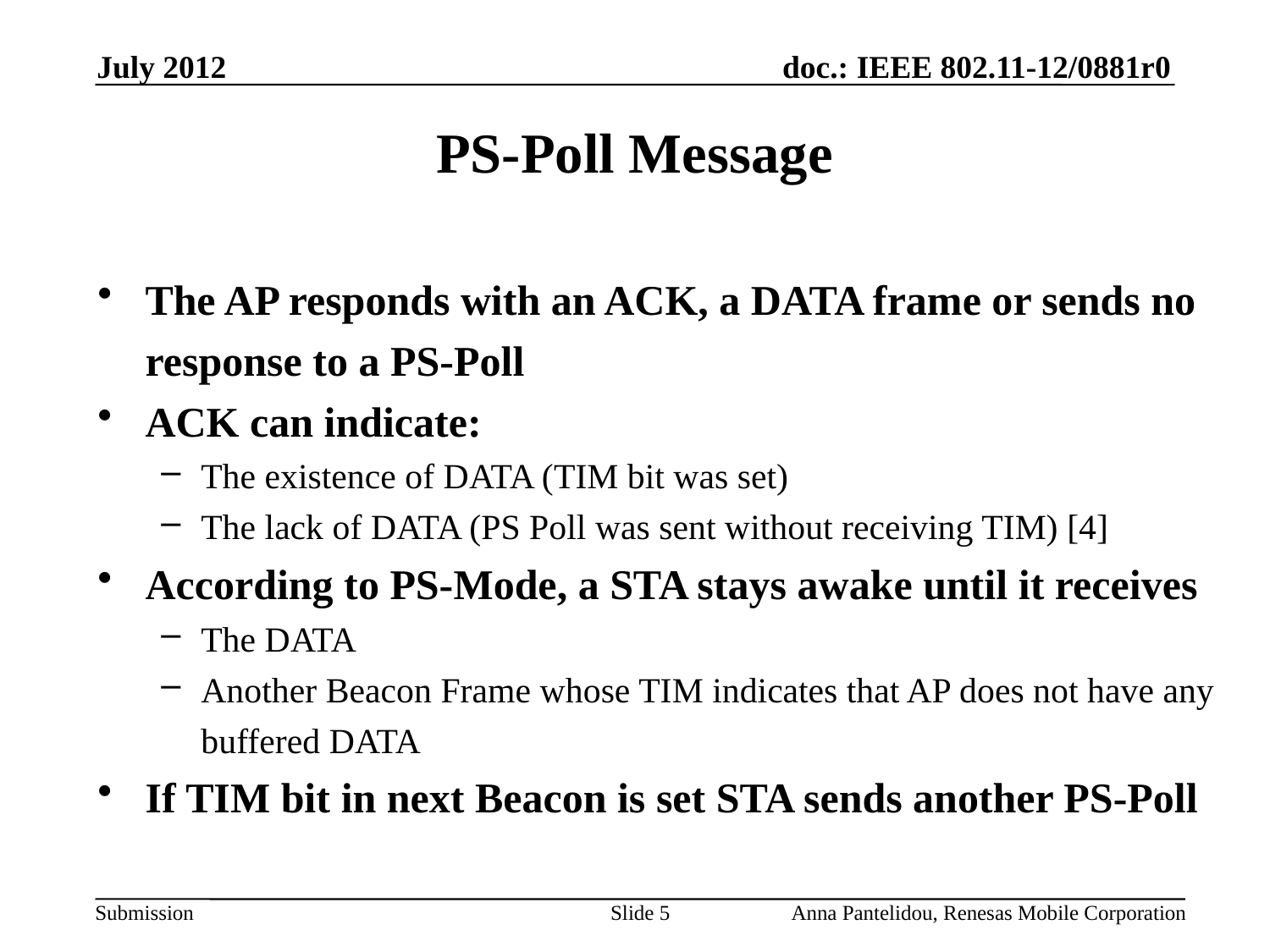

July 2012
# PS-Poll Message
The AP responds with an ACK, a DATA frame or sends no response to a PS-Poll
ACK can indicate:
The existence of DATA (TIM bit was set)
The lack of DATA (PS Poll was sent without receiving TIM) [4]
According to PS-Mode, a STA stays awake until it receives
The DATA
Another Beacon Frame whose TIM indicates that AP does not have any buffered DATA
If TIM bit in next Beacon is set STA sends another PS-Poll

Slide 5
Anna Pantelidou, Renesas Mobile Corporation